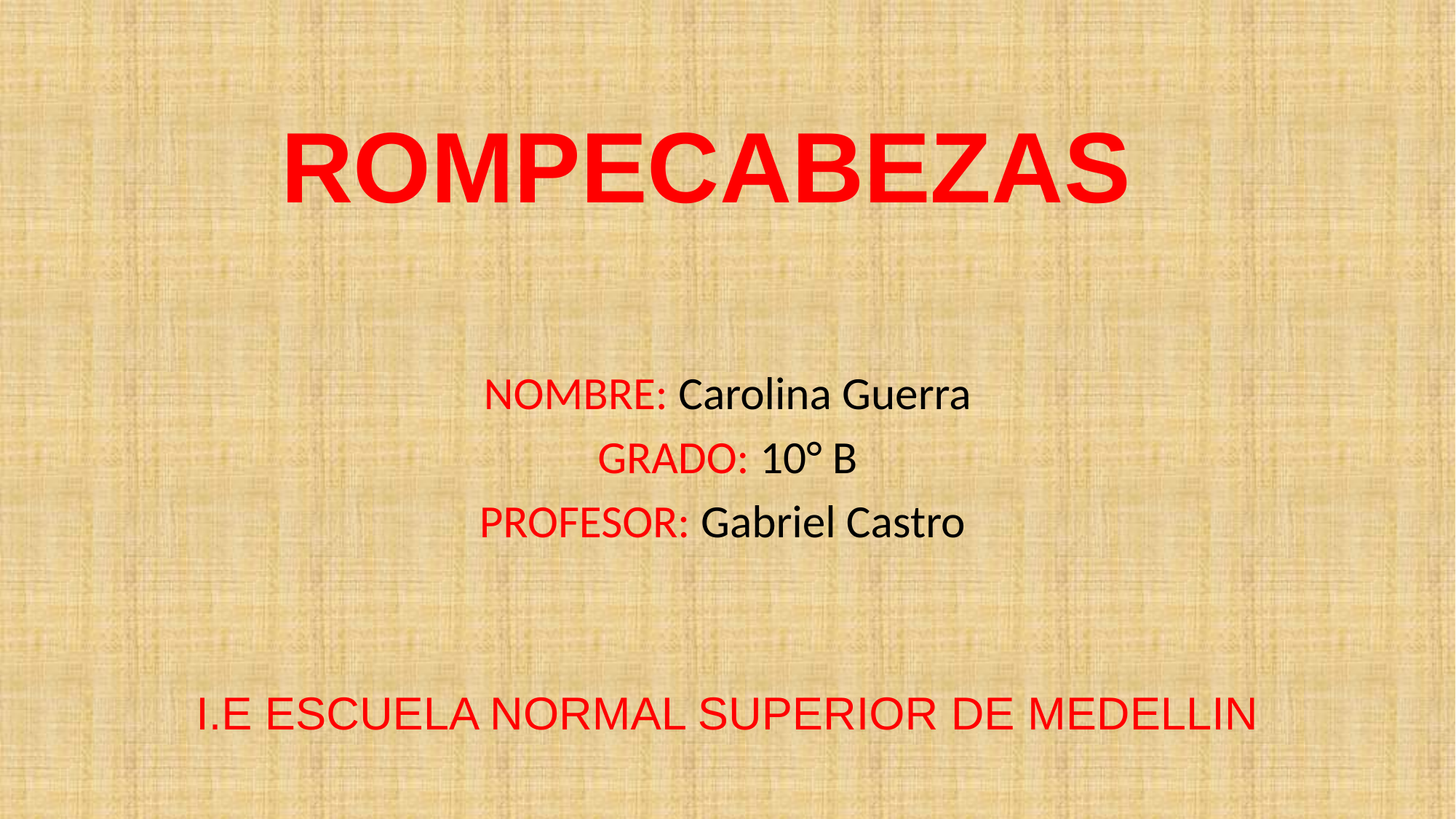

# ROMPECABEZAS

NOMBRE: Carolina Guerra
GRADO: 10° B
PROFESOR: Gabriel Castro

I.E ESCUELA NORMAL SUPERIOR DE MEDELLIN